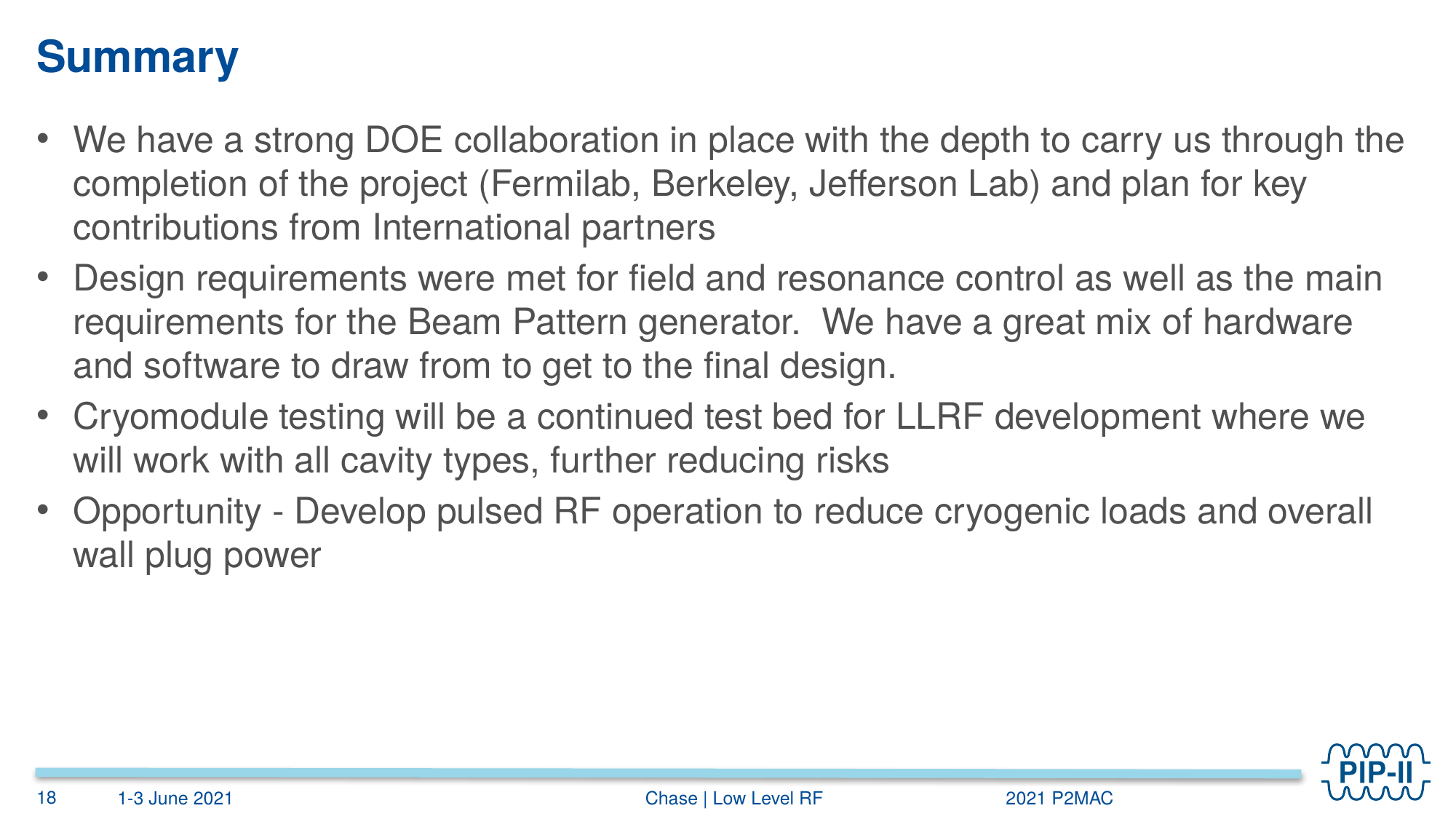

# Summary
We have a strong DOE collaboration in place with the depth to carry us through the completion of the project (Fermilab, Berkeley, Jefferson Lab) and plan for key contributions from International partners
Design requirements were met for field and resonance control as well as the main requirements for the Beam Pattern generator.  We have a great mix of hardware and software to draw from to get to the final design.
Cryomodule testing will be a continued test bed for LLRF development where we will work with all cavity types, further reducing risks
Opportunity - Develop pulsed RF operation to reduce cryogenic loads and overall wall plug power

18
1-3 June 2021
Chase | Low Level RF                                    2021 P2MAC